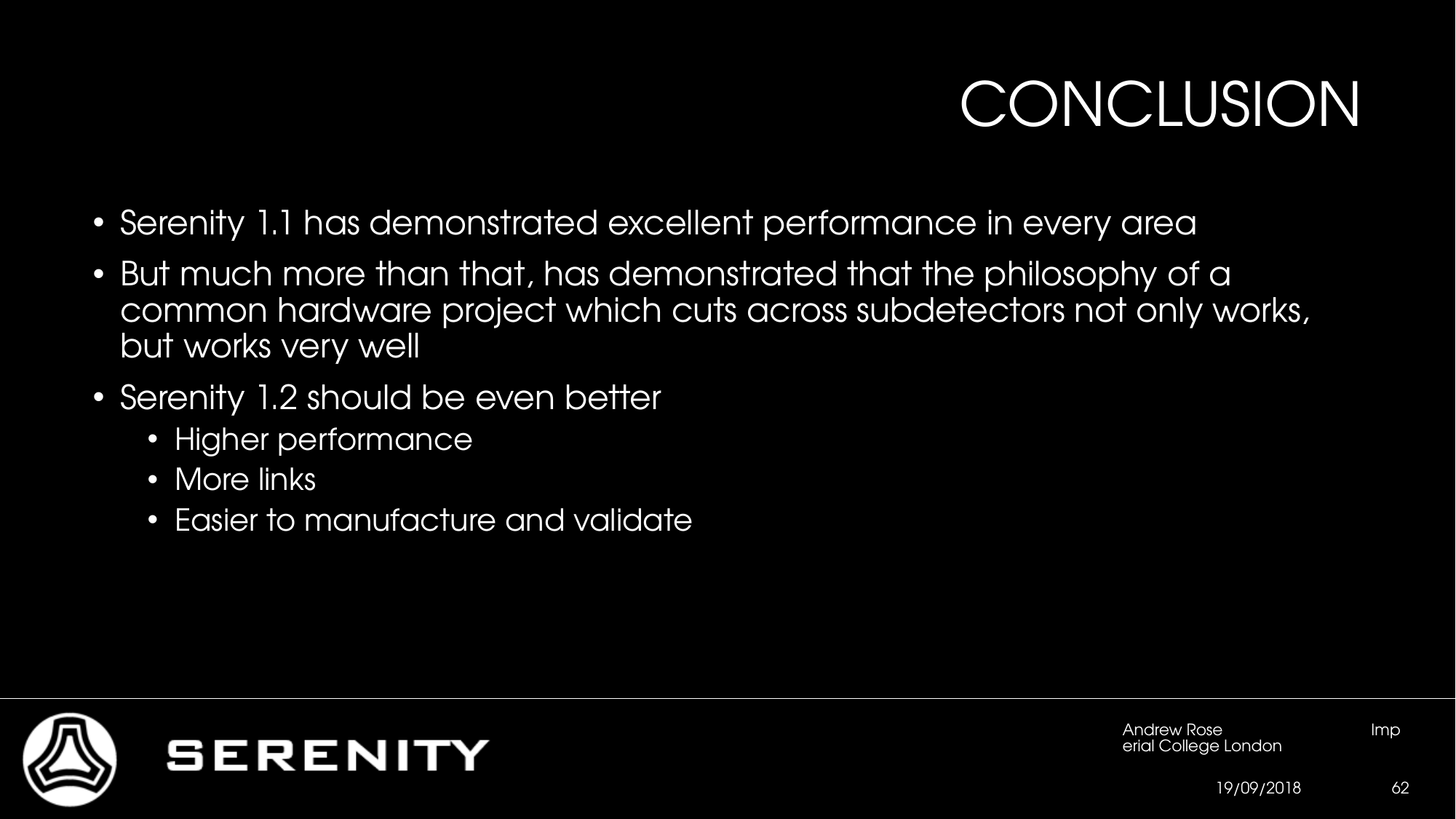

# Conclusion
Serenity 1.1 has demonstrated excellent performance in every area
But much more than that, has demonstrated that the philosophy of a common hardware project which cuts across subdetectors not only works, but works very well
Serenity 1.2 should be even better
Higher performance
More links
Easier to manufacture and validate
Andrew Rose                                  Imperial College London
19/09/2018
62